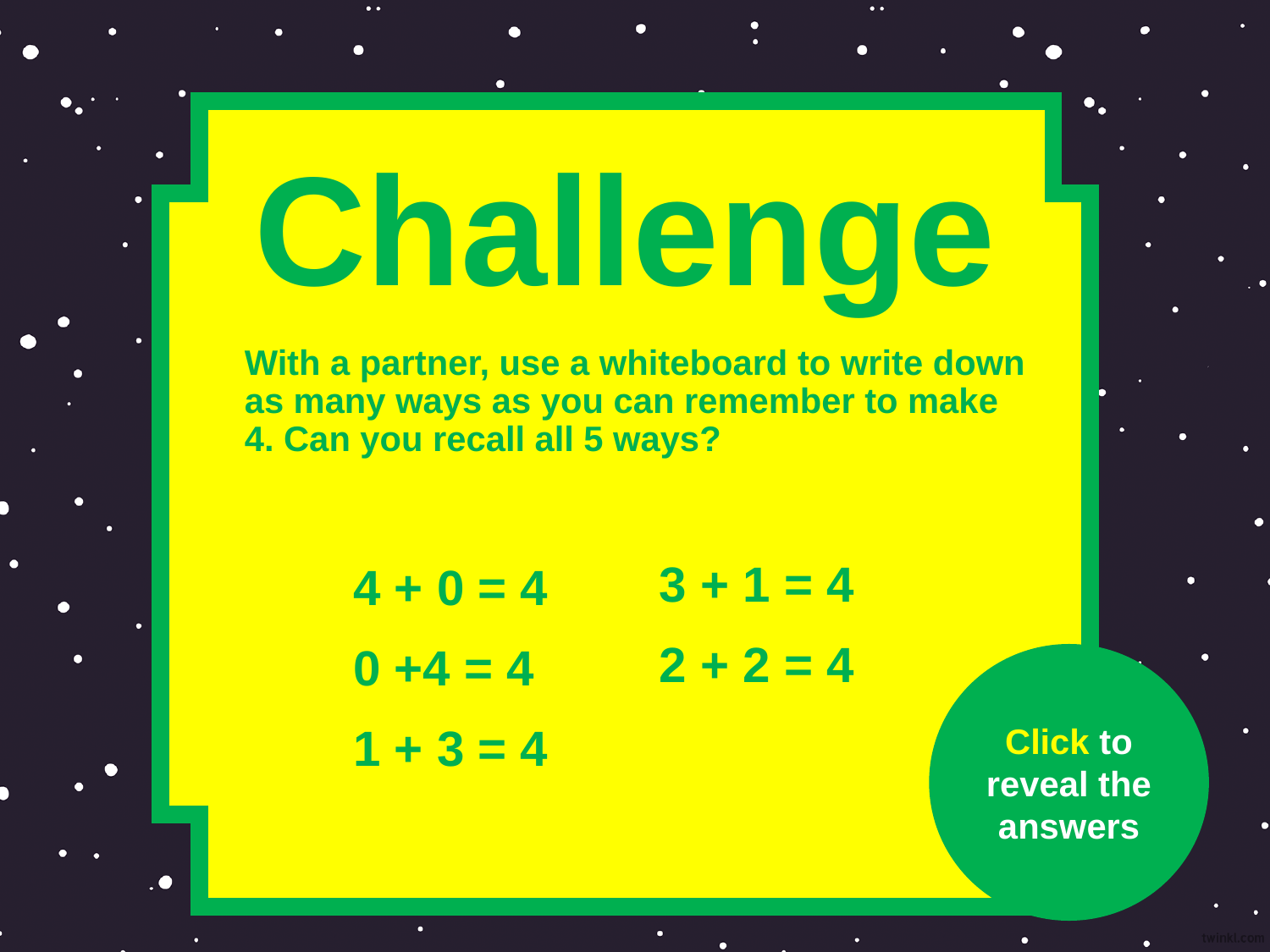

# Challenge
With a partner, use a whiteboard to write down as many ways as you can remember to make 4. Can you recall all 5 ways?
3 + 1 = 4
2 + 2 = 4
4 + 0 = 4
0 +4 = 4
1 + 3 = 4
Click to reveal the answers